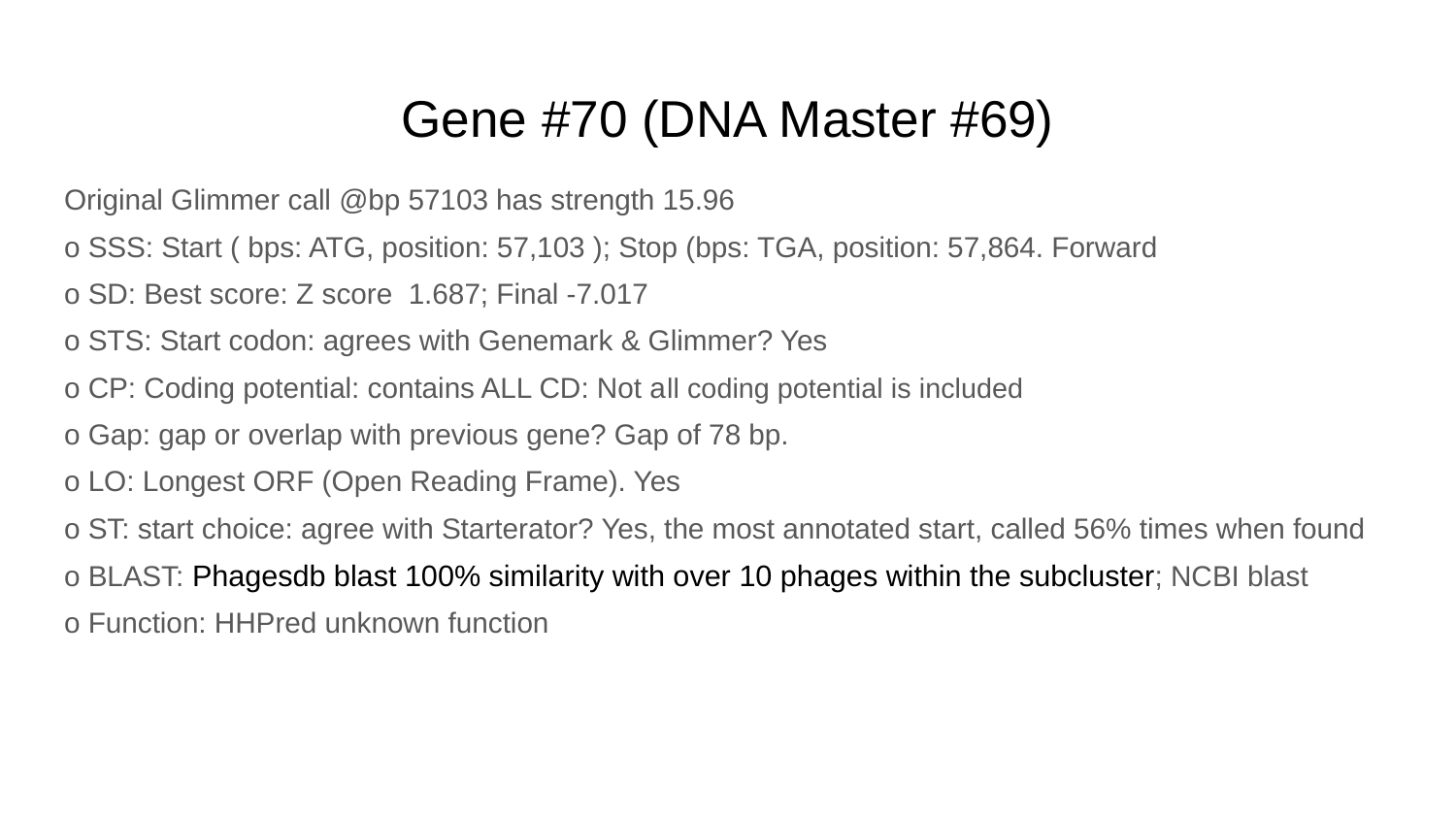

# Gene #70 (DNA Master #69)
Original Glimmer call @bp 57103 has strength 15.96
o SSS: Start ( bps: ATG, position: 57,103 ); Stop (bps: TGA, position: 57,864. Forward
o SD: Best score: Z score  1.687; Final -7.017
o STS: Start codon: agrees with Genemark & Glimmer? Yes
o CP: Coding potential: contains ALL CD: Not all coding potential is included
o Gap: gap or overlap with previous gene? Gap of 78 bp.
o LO: Longest ORF (Open Reading Frame). Yes
o ST: start choice: agree with Starterator? Yes, the most annotated start, called 56% times when found
o BLAST: Phagesdb blast 100% similarity with over 10 phages within the subcluster; NCBI blast
o Function: HHPred unknown function